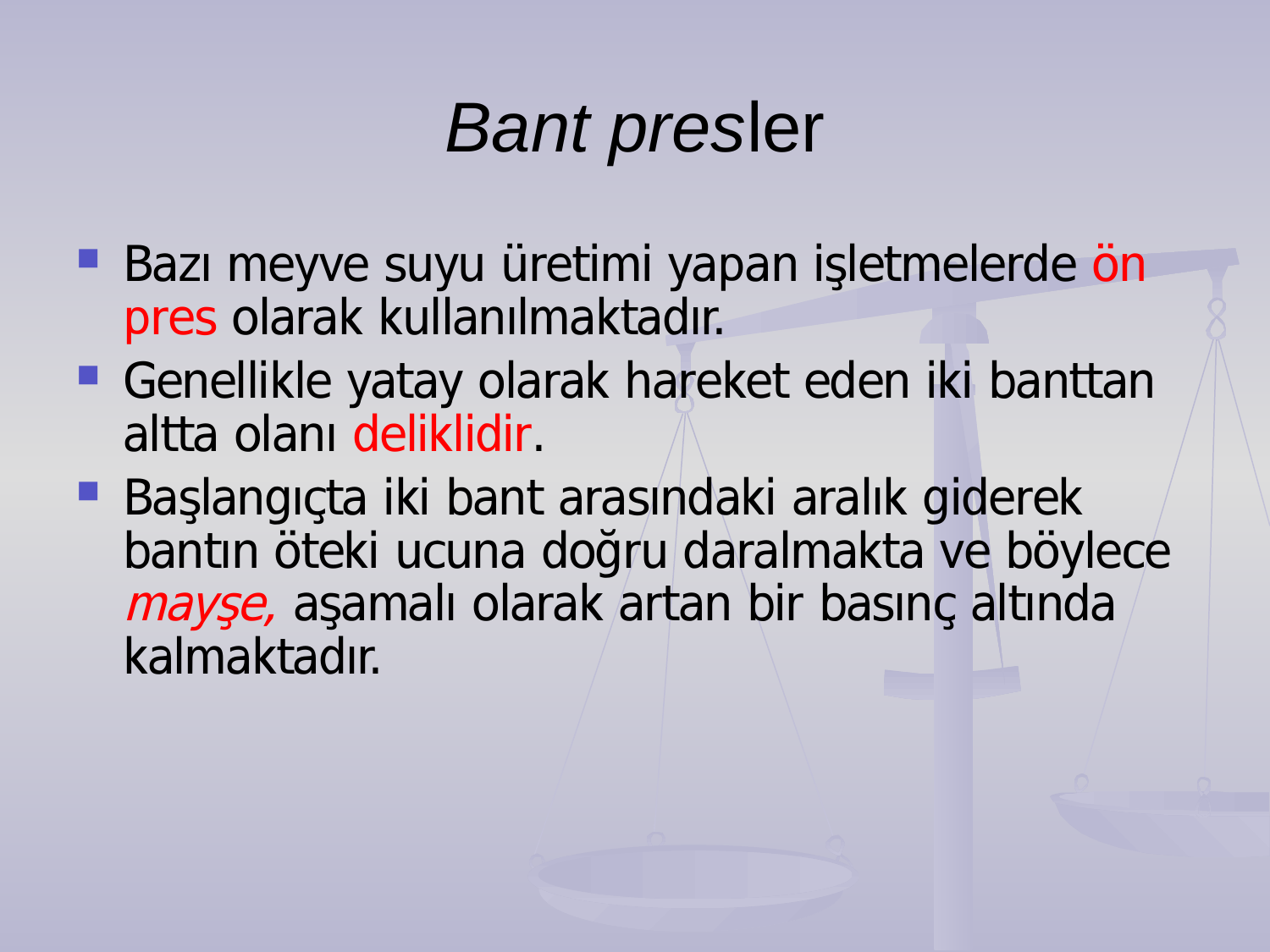

# Bant presler
Bazı meyve suyu üretimi yapan işletmelerde ön pres olarak kullanılmaktadır.
Genellikle yatay olarak hareket eden iki banttan altta olanı deliklidir.
Başlangıçta iki bant arasındaki aralık giderek bantın öteki ucuna doğru daralmakta ve böylece mayşe, aşamalı olarak artan bir basınç altında kalmaktadır.